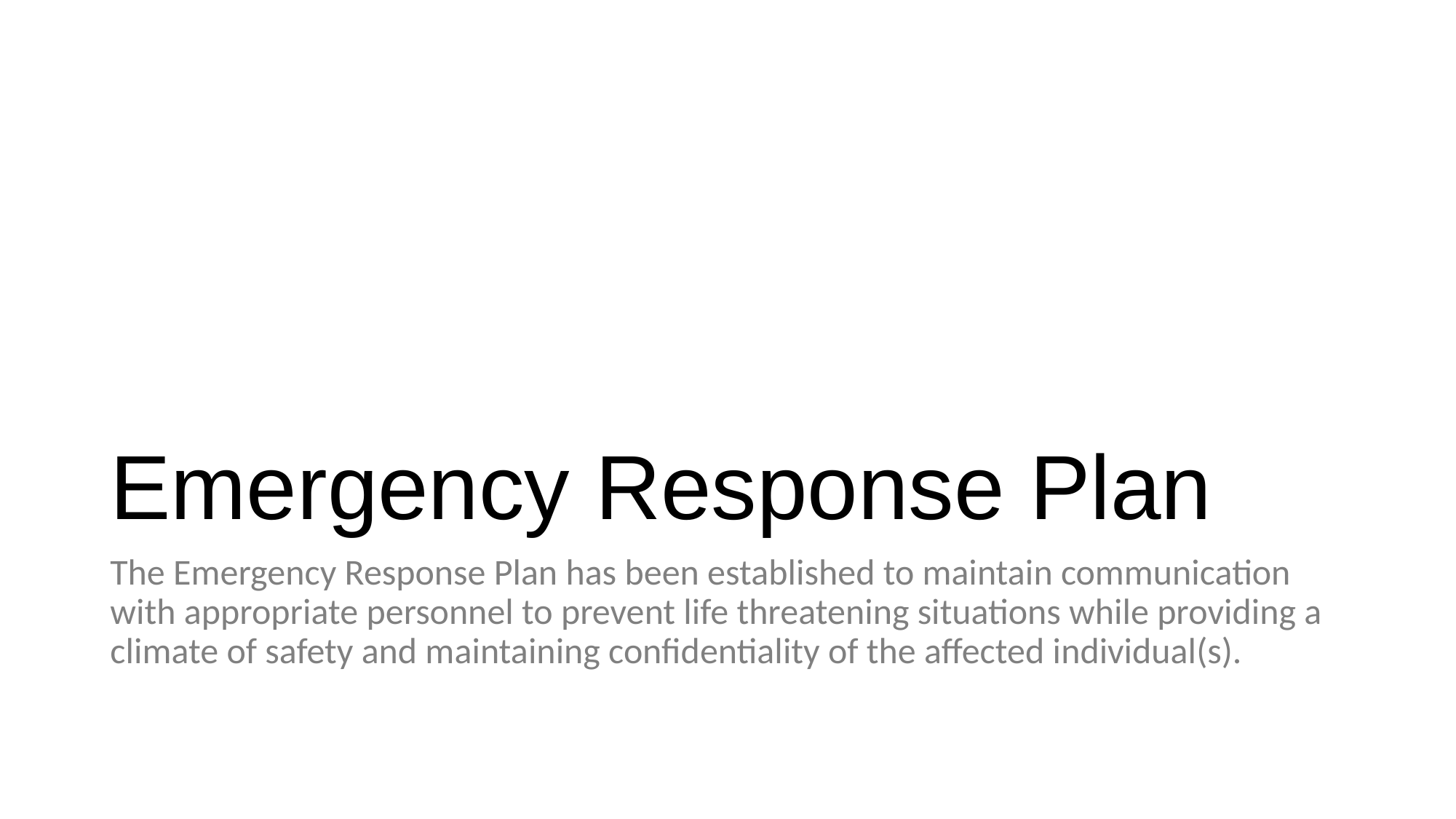

# Emergency Response Plan
The Emergency Response Plan has been established to maintain communication with appropriate personnel to prevent life threatening situations while providing a climate of safety and maintaining confidentiality of the affected individual(s).